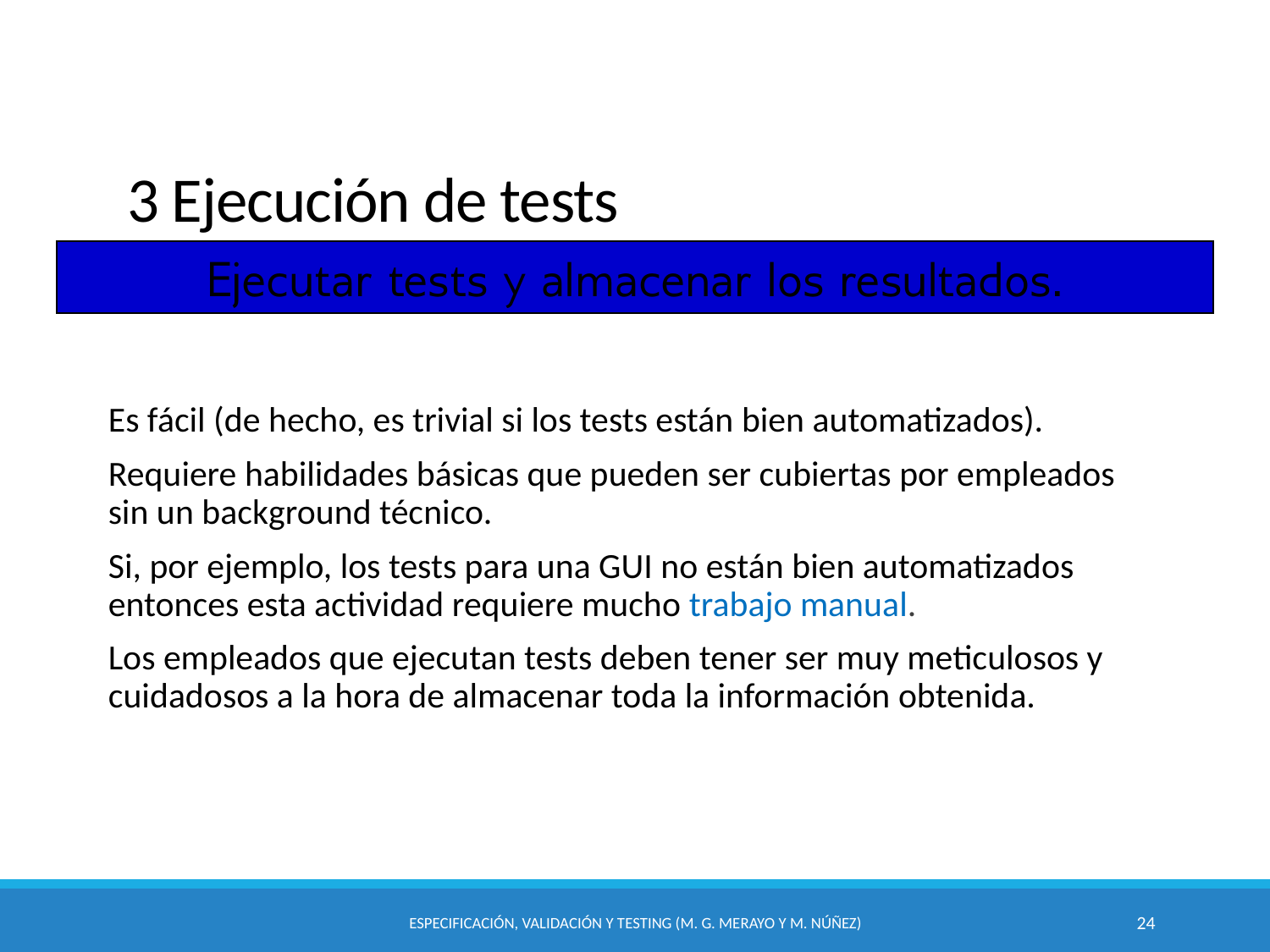

3 Ejecución de tests
Ejecutar tests y almacenar los resultados.
Es fácil (de hecho, es trivial si los tests están bien automatizados).
Requiere habilidades básicas que pueden ser cubiertas por empleados sin un background técnico.
Si, por ejemplo, los tests para una GUI no están bien automatizados entonces esta actividad requiere mucho trabajo manual.
Los empleados que ejecutan tests deben tener ser muy meticulosos y cuidadosos a la hora de almacenar toda la información obtenida.
Especificación, Validación y Testing (M. G. Merayo y M. Núñez)
24